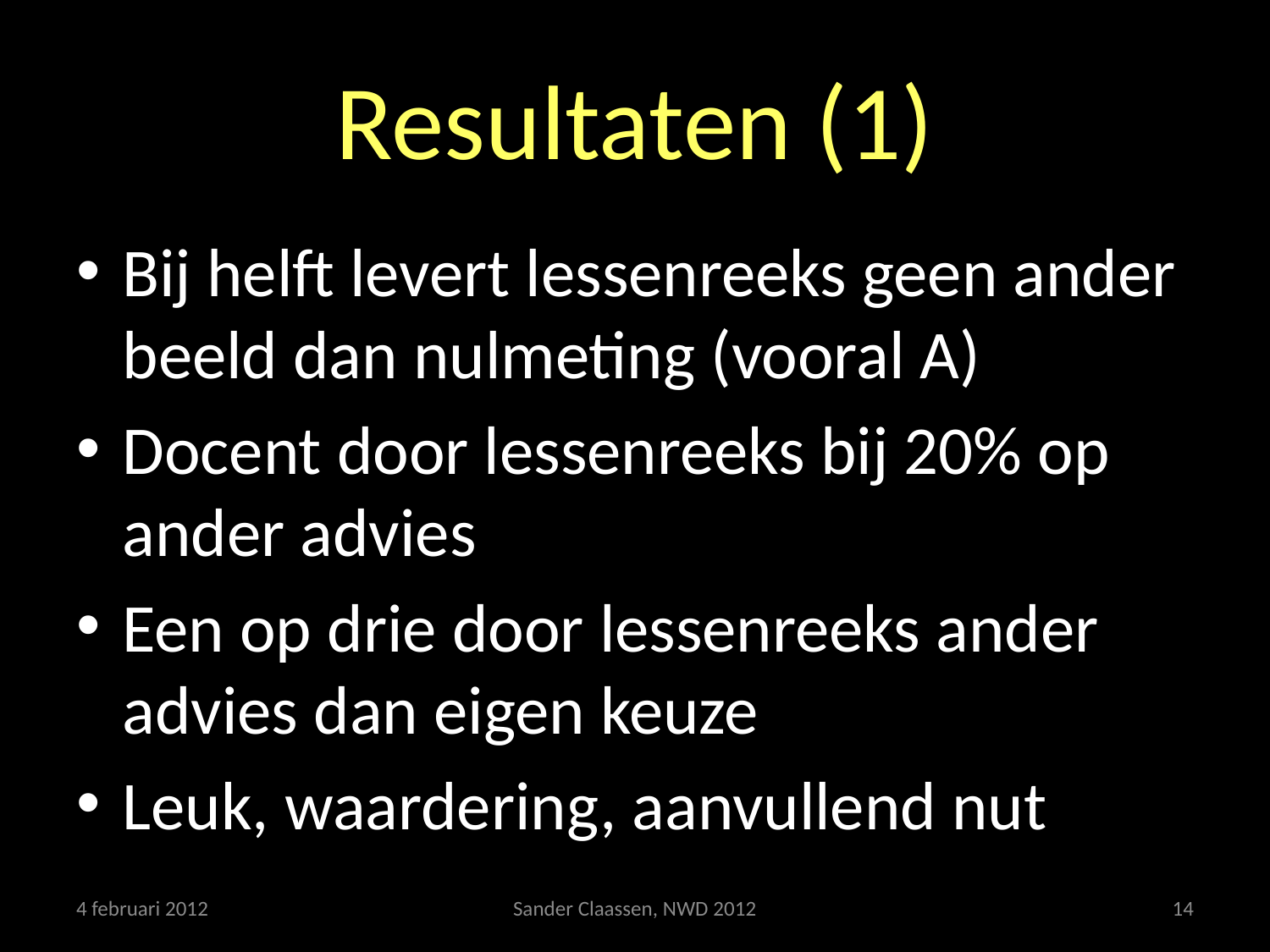

# Resultaten (1)
Bij helft levert lessenreeks geen ander beeld dan nulmeting (vooral A)
Docent door lessenreeks bij 20% op ander advies
Een op drie door lessenreeks ander advies dan eigen keuze
Leuk, waardering, aanvullend nut
4 februari 2012
Sander Claassen, NWD 2012
14